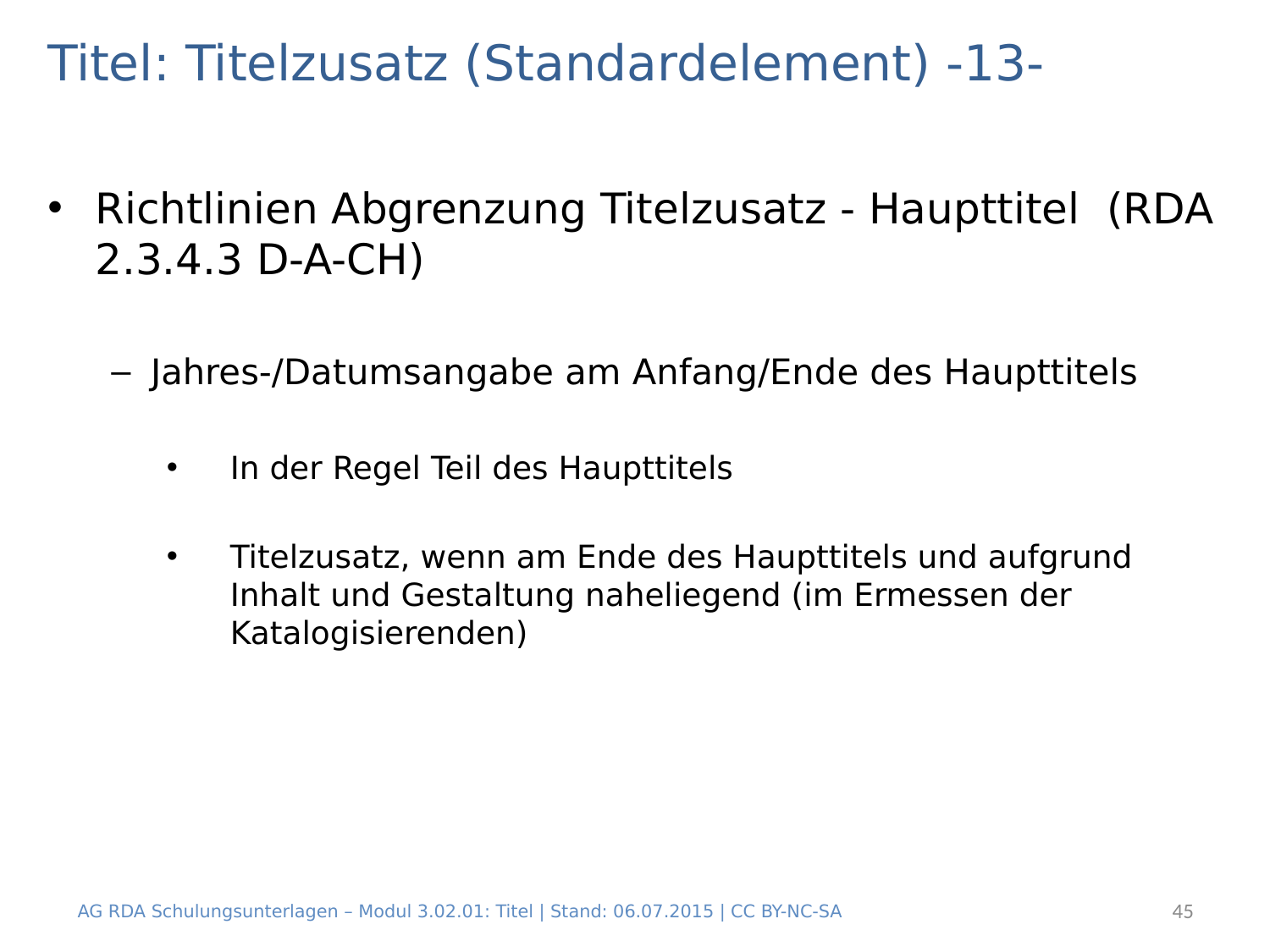

# Titel: Titelzusatz (Standardelement) -13-

Richtlinien Abgrenzung Titelzusatz - Haupttitel  (RDA 2.3.4.3 D-A-CH)

Jahres-/Datumsangabe am Anfang/Ende des Haupttitels

In der Regel Teil des Haupttitels

Titelzusatz, wenn am Ende des Haupttitels und aufgrund Inhalt und Gestaltung naheliegend (im Ermessen der Katalogisierenden)

AG RDA Schulungsunterlagen – Modul 3.02.01: Titel | Stand: 06.07.2015 | CC BY-NC-SA
45